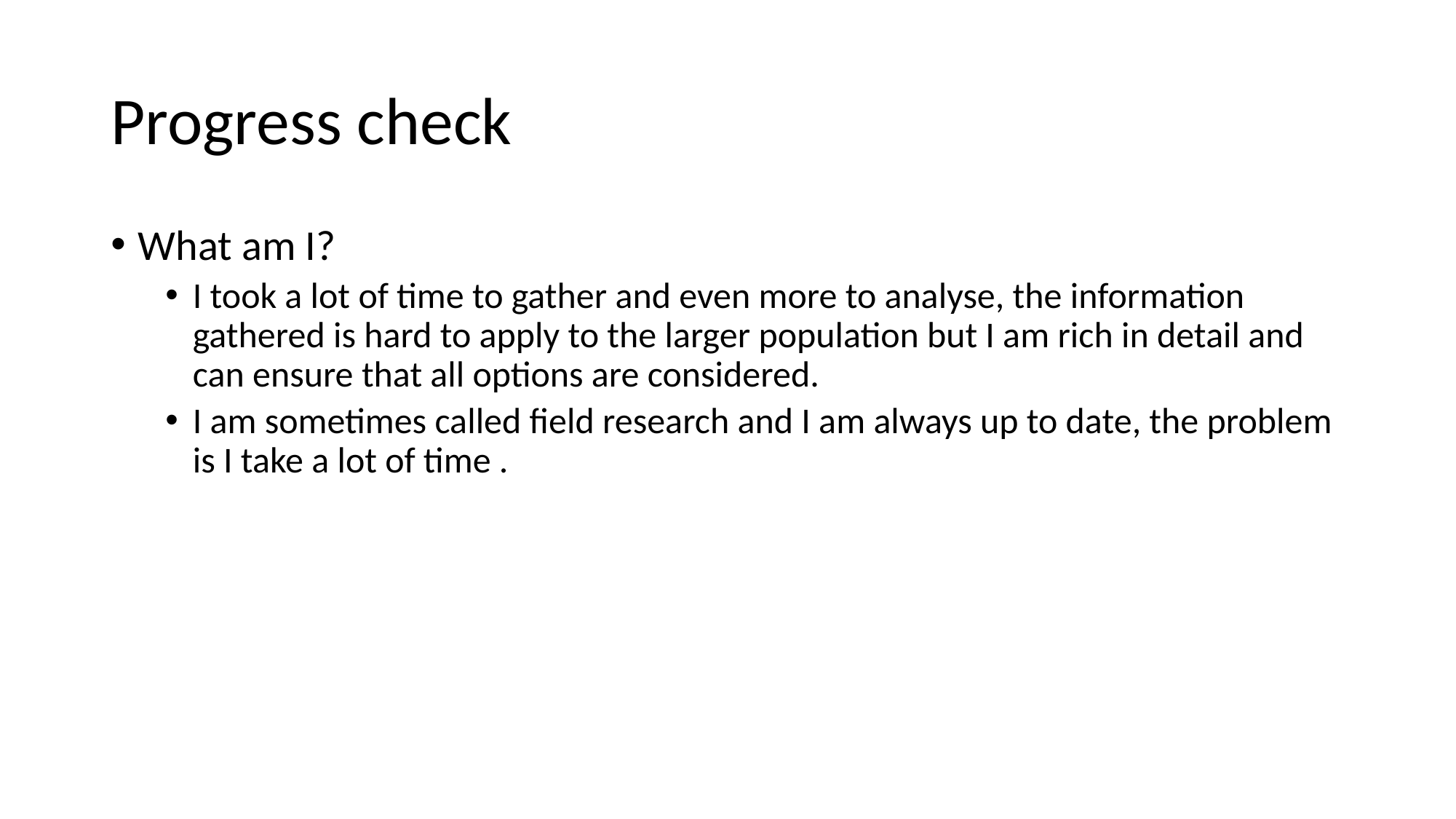

# Progress check
What am I?
I took a lot of time to gather and even more to analyse, the information gathered is hard to apply to the larger population but I am rich in detail and can ensure that all options are considered.
I am sometimes called field research and I am always up to date, the problem is I take a lot of time .